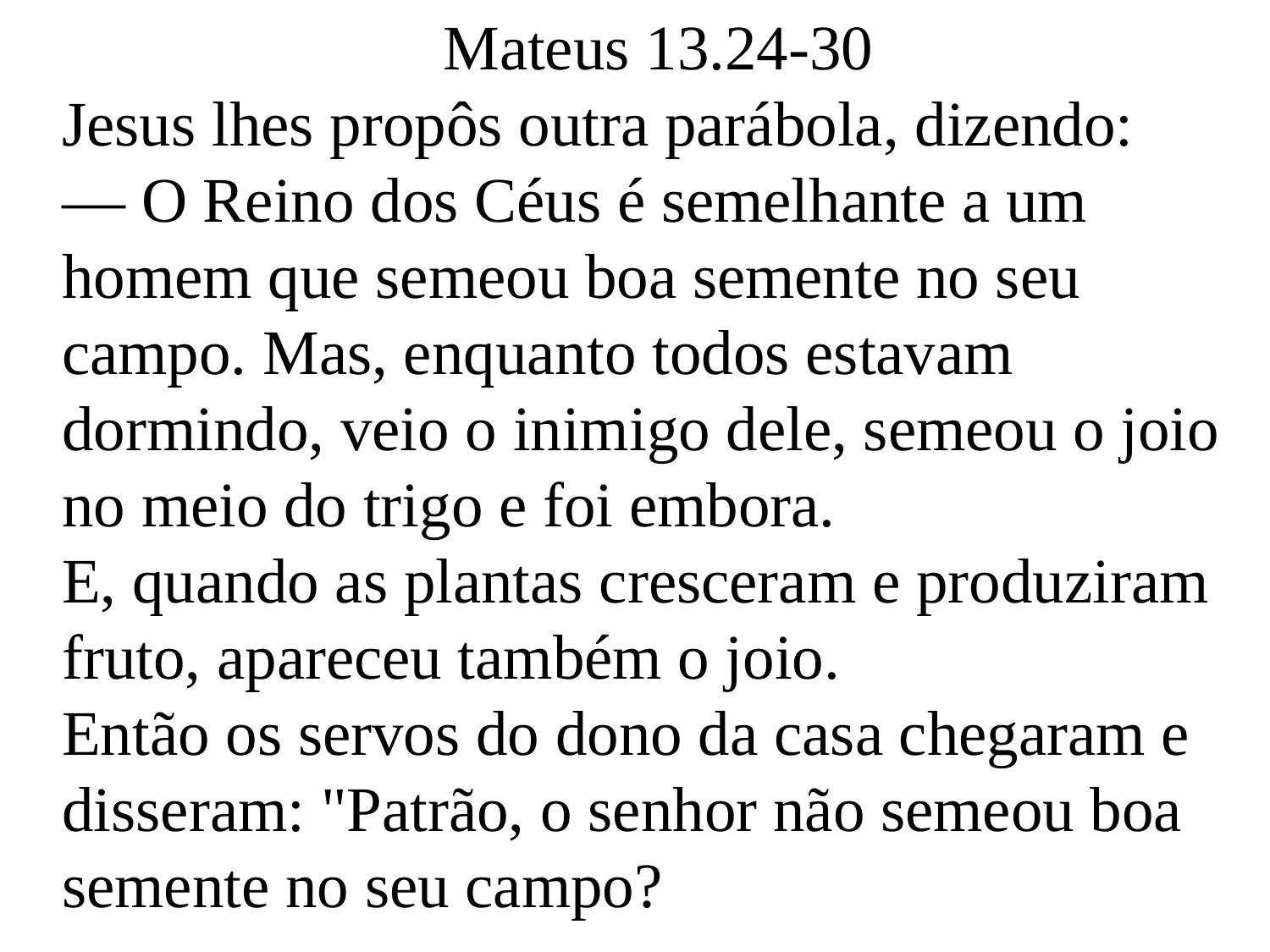

Mateus 13.24-30
Jesus lhes propôs outra parábola, dizendo:
— O Reino dos Céus é semelhante a um homem que semeou boa semente no seu campo. Mas, enquanto todos estavam dormindo, veio o inimigo dele, semeou o joio no meio do trigo e foi embora.
E, quando as plantas cresceram e produziram fruto, apareceu também o joio.
Então os servos do dono da casa chegaram e disseram: "Patrão, o senhor não semeou boa semente no seu campo?